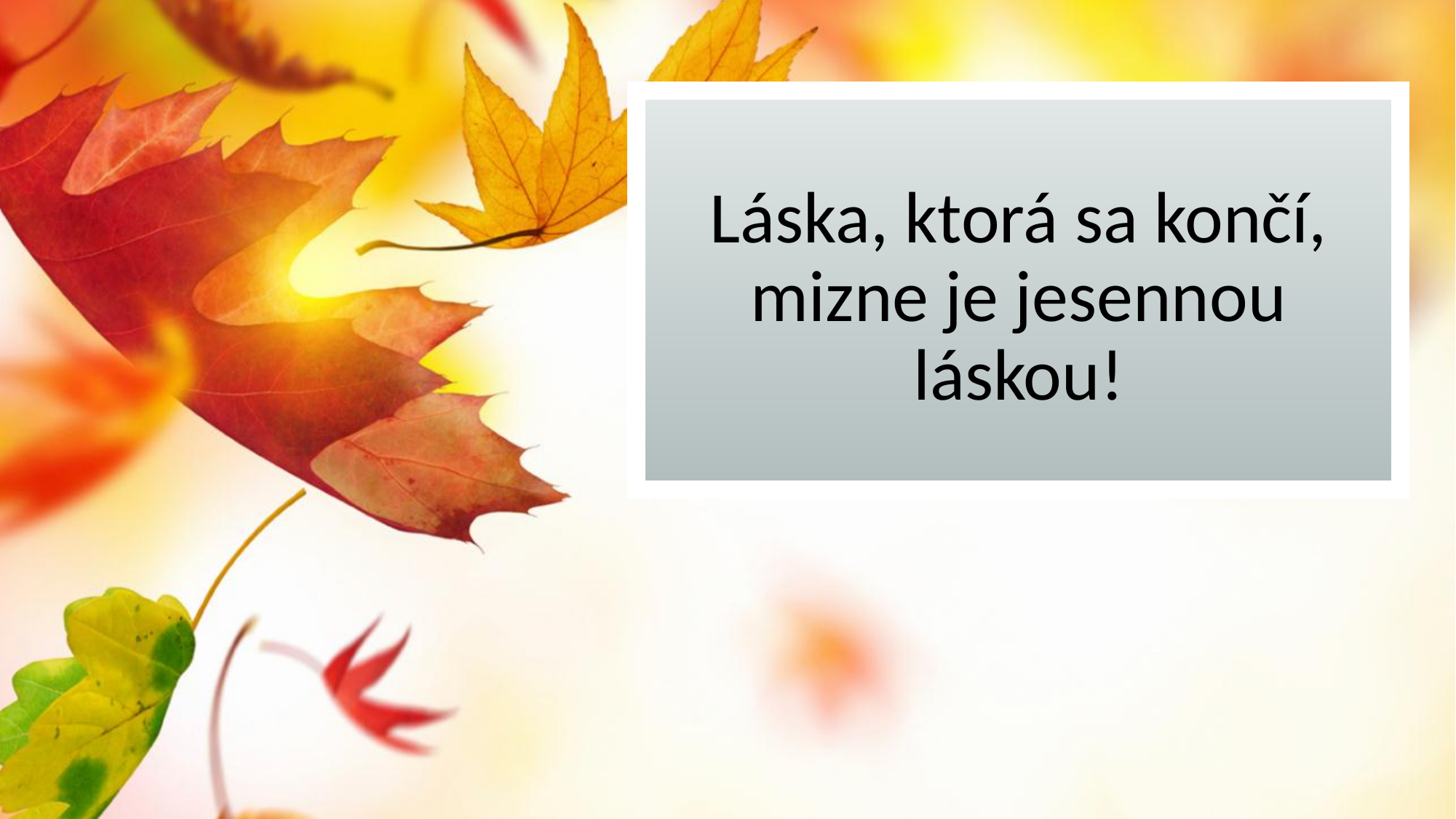

Láska, ktorá sa končí, mizne je jesennou láskou!